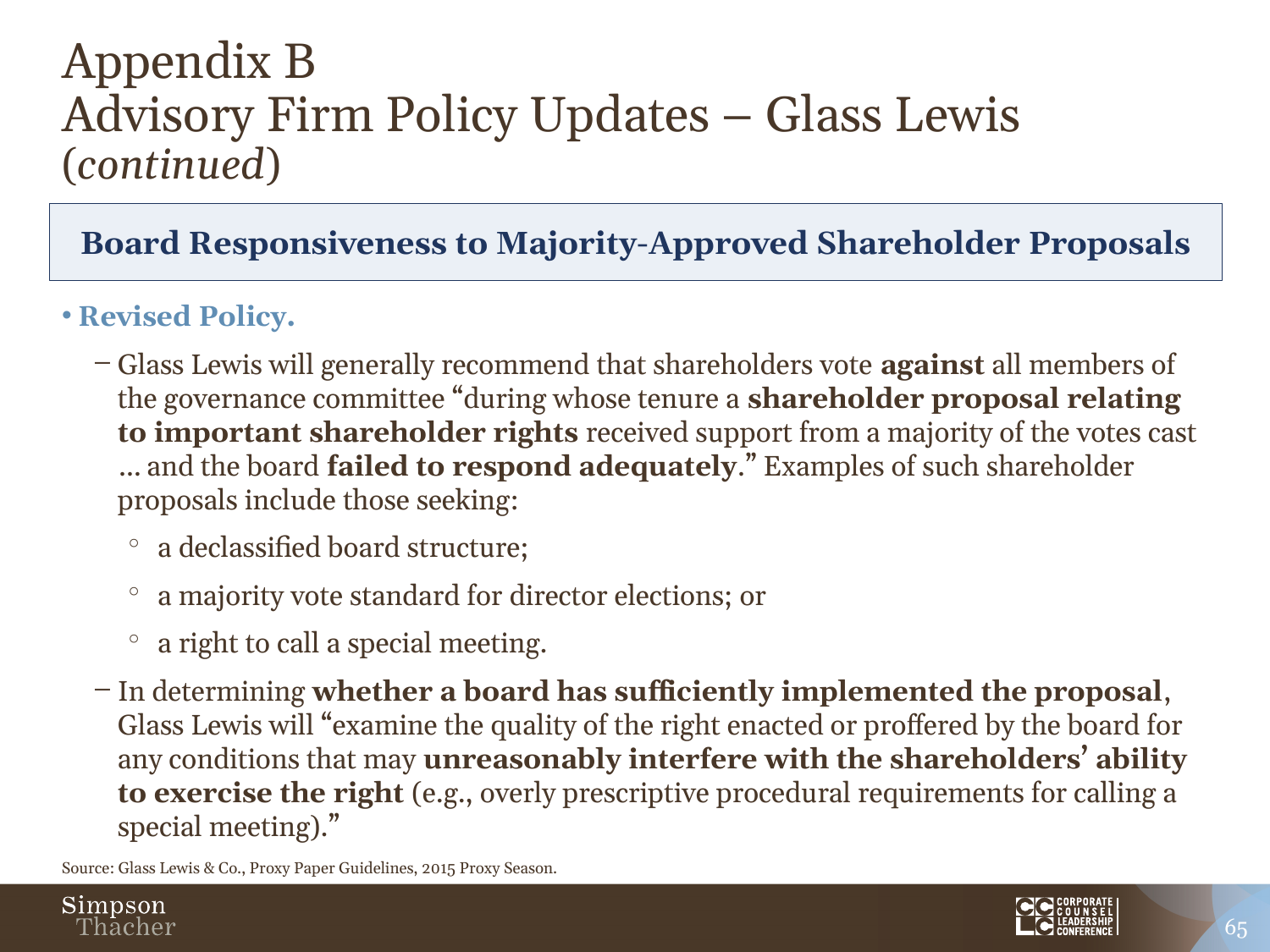

# Appendix B Advisory Firm Policy Updates – Glass Lewis (continued)
Board Responsiveness to Majority-Approved Shareholder Proposals
Revised Policy.
Glass Lewis will generally recommend that shareholders vote against all members of the governance committee “during whose tenure a shareholder proposal relating to important shareholder rights received support from a majority of the votes cast … and the board failed to respond adequately.” Examples of such shareholder proposals include those seeking:
a declassified board structure;
a majority vote standard for director elections; or
a right to call a special meeting.
In determining whether a board has sufficiently implemented the proposal, Glass Lewis will “examine the quality of the right enacted or proffered by the board for any conditions that may unreasonably interfere with the shareholders’ ability to exercise the right (e.g., overly prescriptive procedural requirements for calling a special meeting).”

Source: Glass Lewis & Co., Proxy Paper Guidelines, 2015 Proxy Season.
65